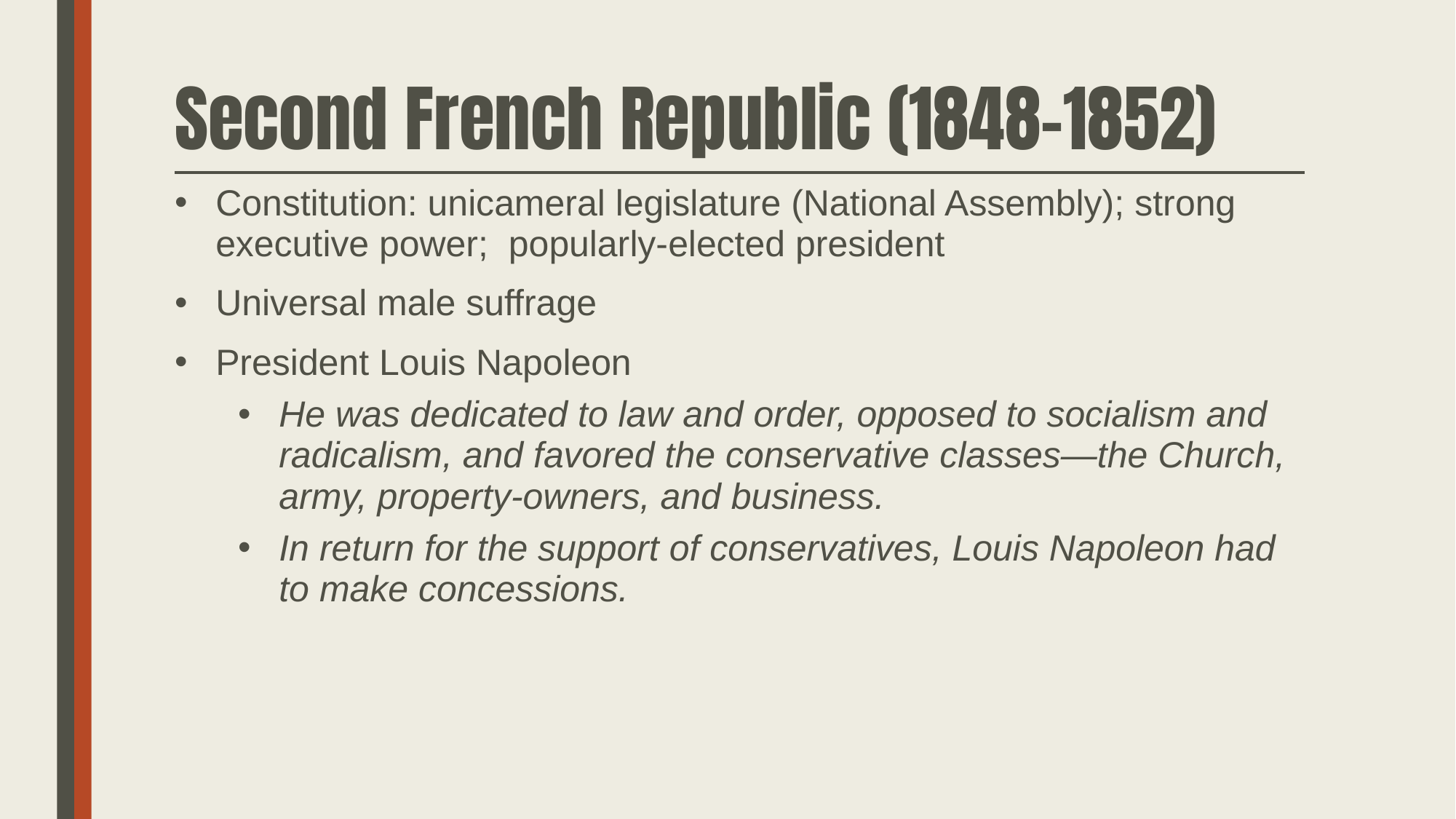

# Second French Republic (1848-1852)
Constitution: unicameral legislature (National Assembly); strong executive power;  popularly-elected president
Universal male suffrage
President Louis Napoleon
He was dedicated to law and order, opposed to socialism and radicalism, and favored the conservative classes—the Church, army, property-owners, and business.
In return for the support of conservatives, Louis Napoleon had to make concessions.